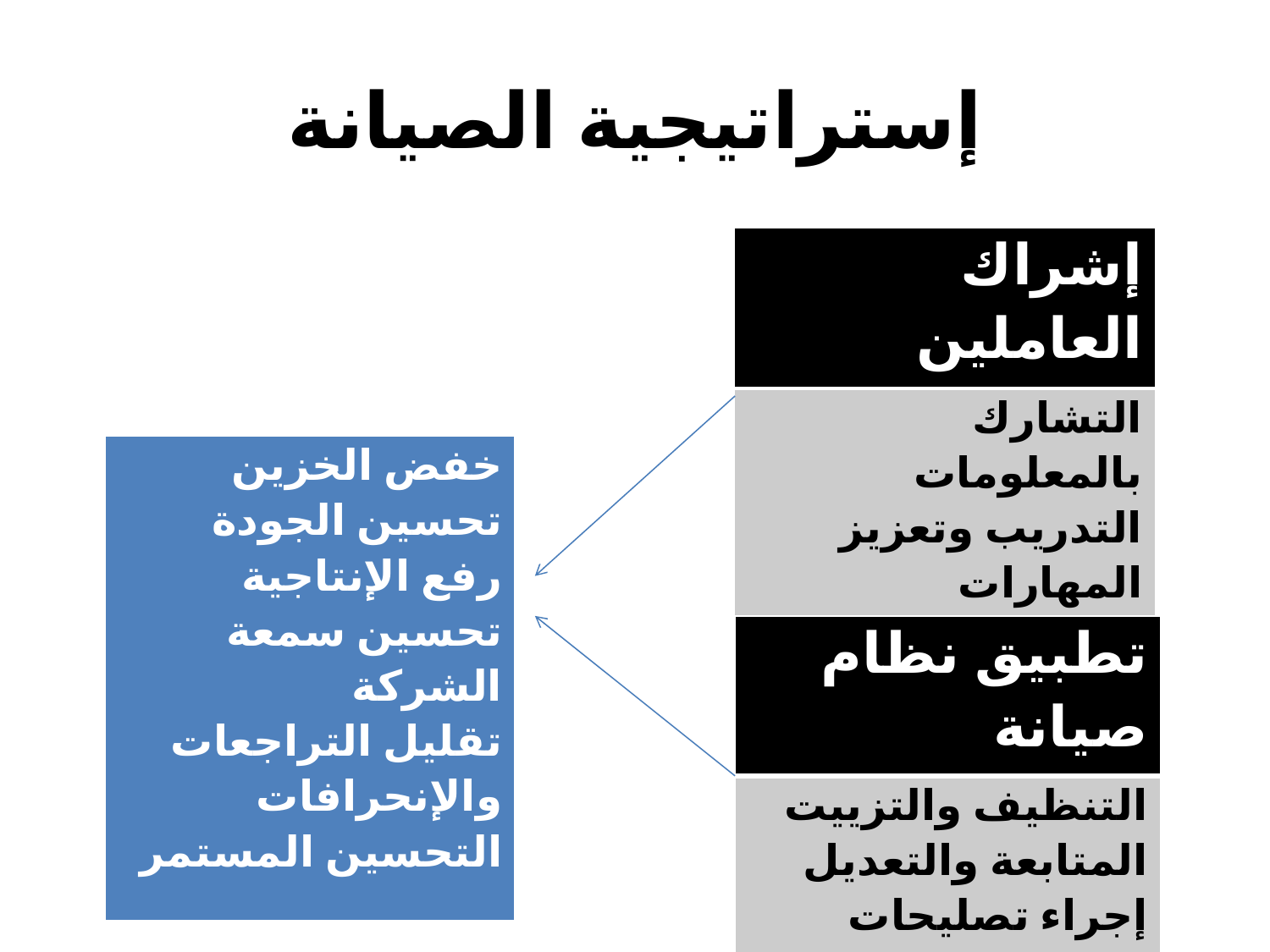

# إستراتيجية الصيانة
| إشراك العاملين |
| --- |
| التشارك بالمعلومات التدريب وتعزيز المهارات المكافئة التمكين |
| خفض الخزين تحسين الجودة رفع الإنتاجية تحسين سمعة الشركة تقليل التراجعات والإنحرافات التحسين المستمر |
| --- |
| تطبيق نظام صيانة |
| --- |
| التنظيف والتزييت المتابعة والتعديل إجراء تصليحات صغيرة الإحتفاظ بسجلات محوسبة |